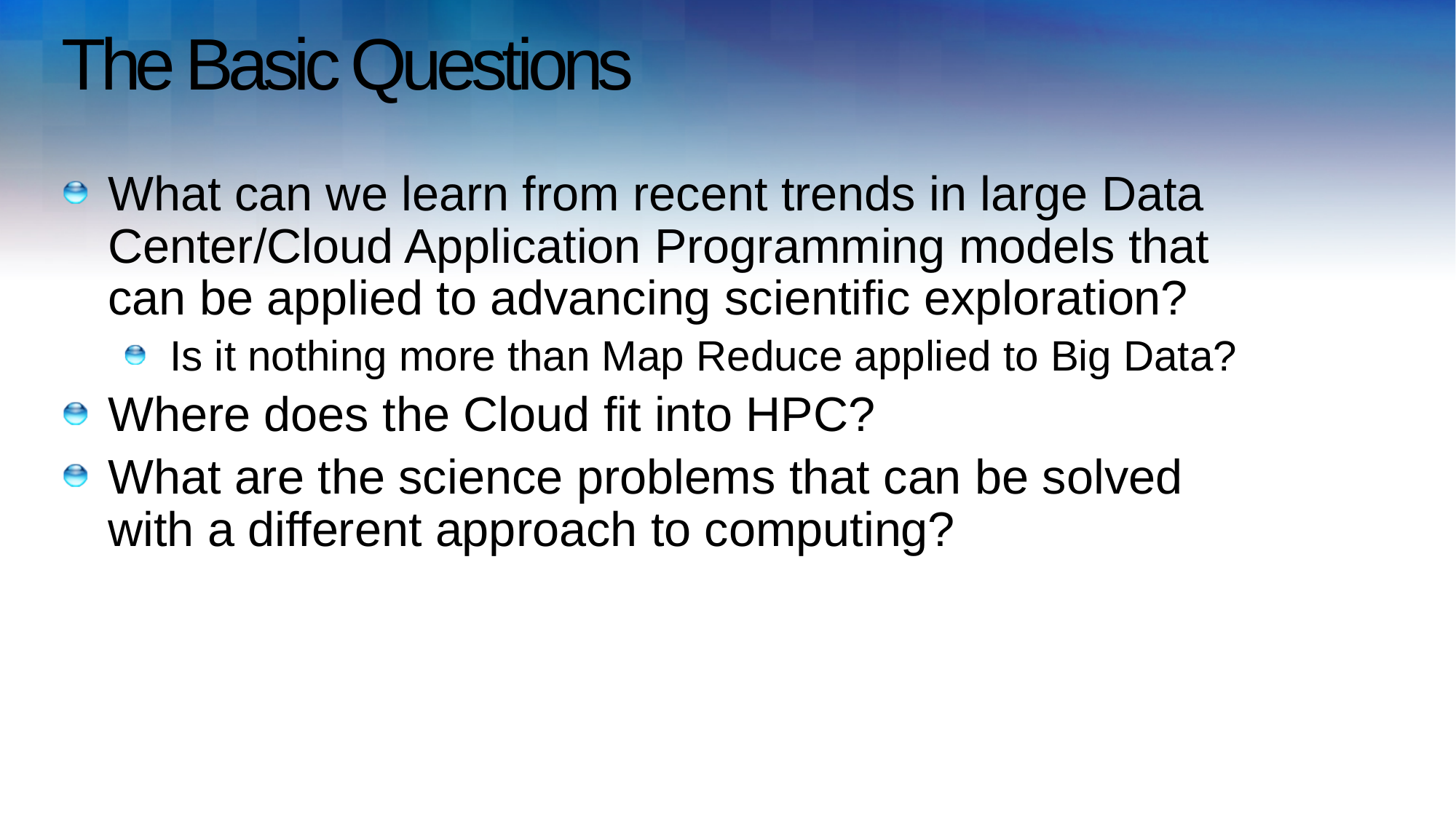

# The Basic Questions
What can we learn from recent trends in large Data Center/Cloud Application Programming models that
can be applied to advancing scientific exploration?
Is it nothing more than Map Reduce applied to Big Data?
Where does the Cloud fit into HPC?
What are the science problems that can be solved
with a different approach to computing?